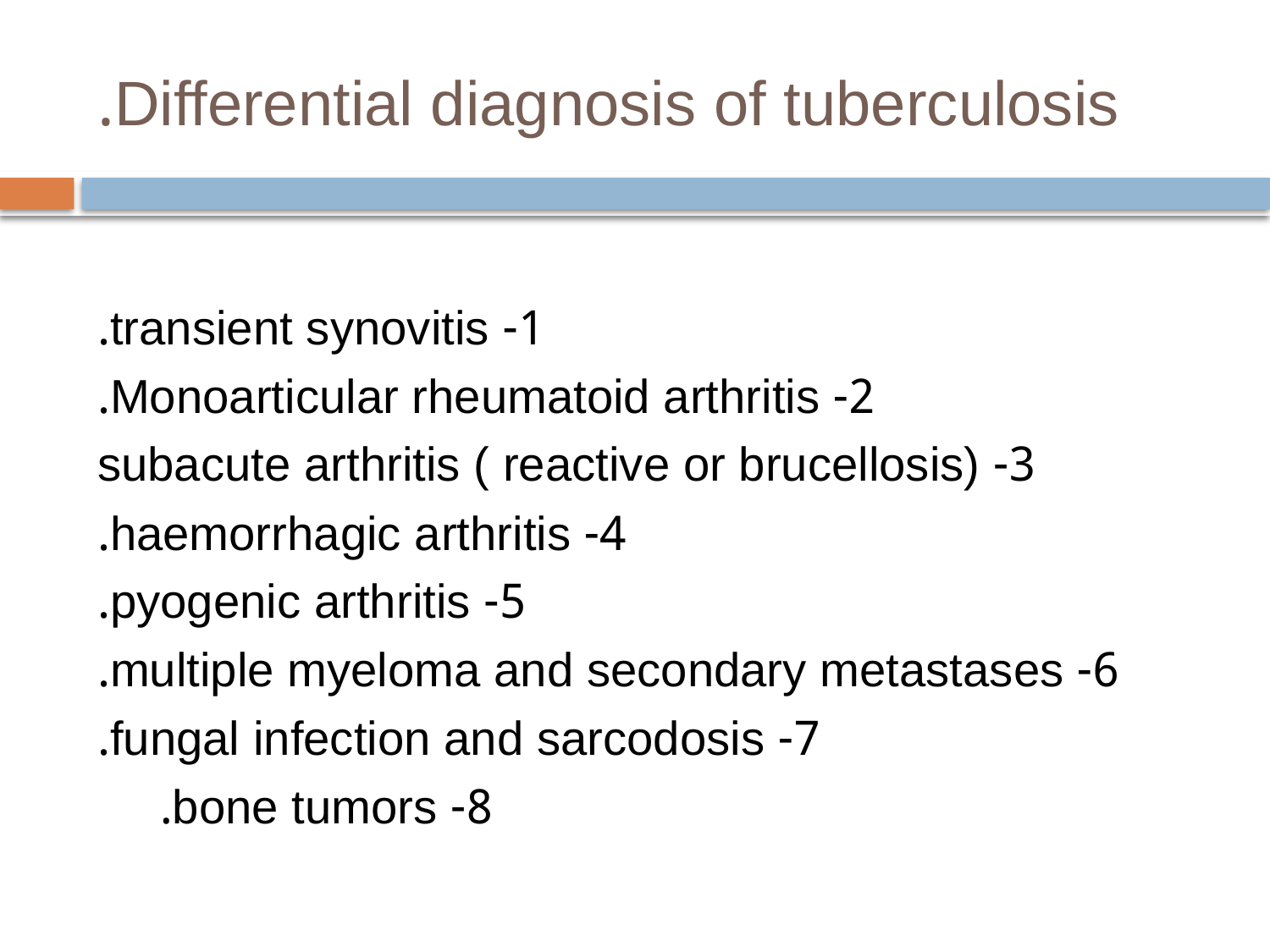

# Differential diagnosis of tuberculosis.

1- transient synovitis.
2- Monoarticular rheumatoid arthritis.
 3- subacute arthritis ( reactive or brucellosis)
4- haemorrhagic arthritis.
5- pyogenic arthritis.
6- multiple myeloma and secondary metastases.
7- fungal infection and sarcodosis.
8- bone tumors.